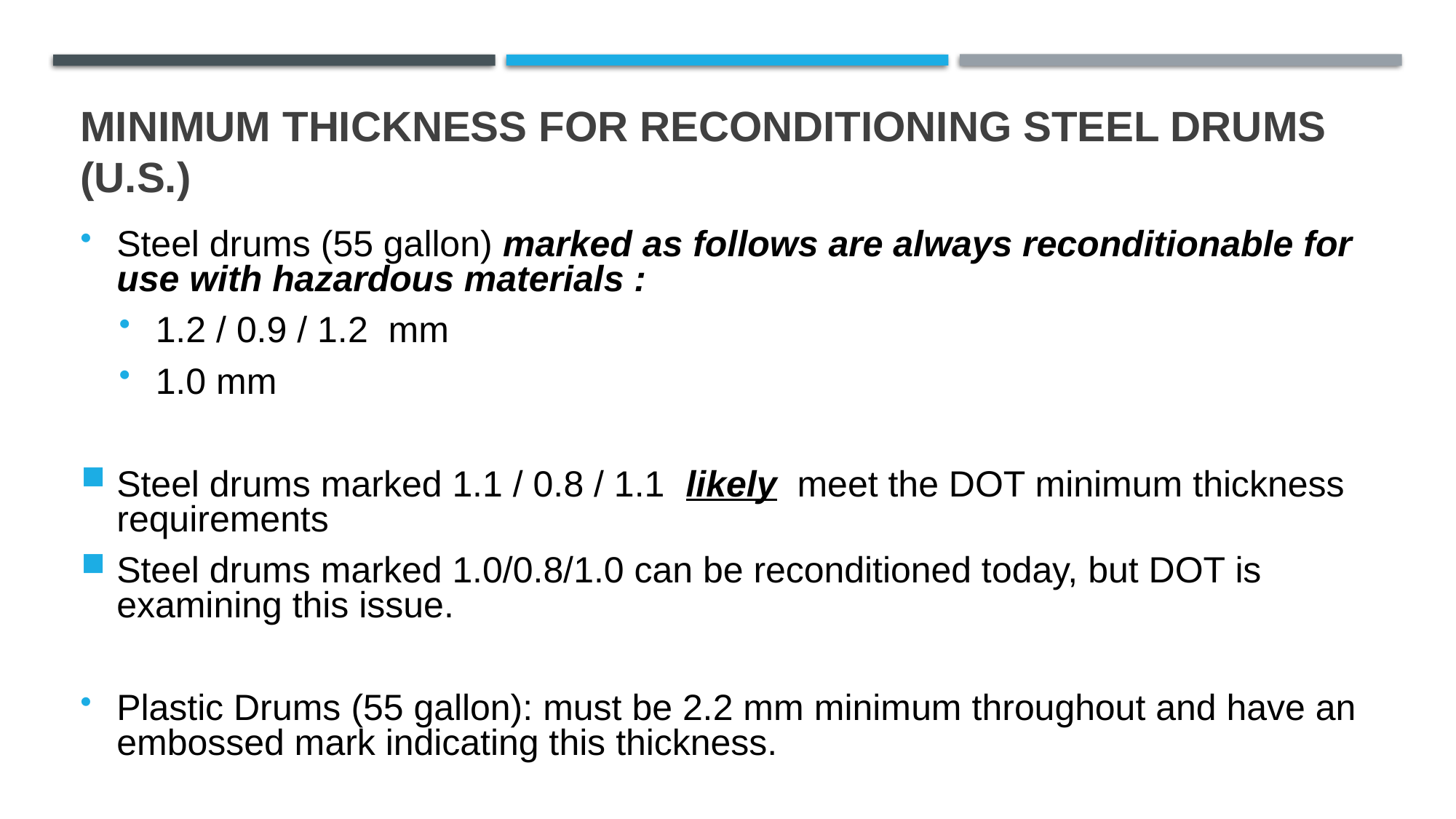

# Minimum thickness for reconditioning Steel drums (U.S.)
Steel drums (55 gallon) marked as follows are always reconditionable for use with hazardous materials :
1.2 / 0.9 / 1.2  mm
1.0 mm

Steel drums marked 1.1 / 0.8 / 1.1  likely  meet the DOT minimum thickness requirements
Steel drums marked 1.0/0.8/1.0 can be reconditioned today, but DOT is examining this issue.

Plastic Drums (55 gallon): must be 2.2 mm minimum throughout and have an embossed mark indicating this thickness.